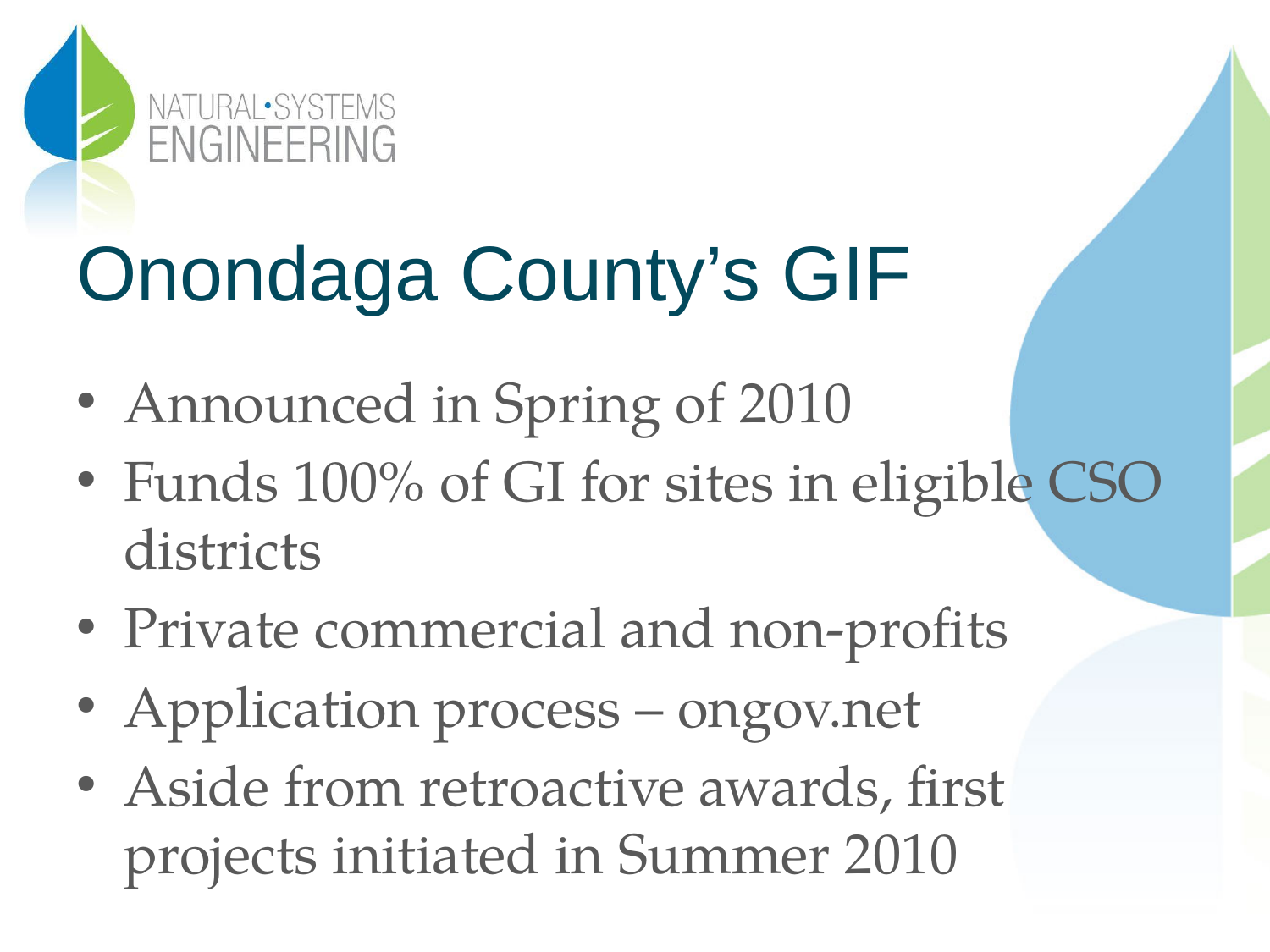

# Onondaga County’s GIF
Announced in Spring of 2010
Funds 100% of GI for sites in eligible CSO districts
Private commercial and non-profits
Application process – ongov.net
Aside from retroactive awards, first projects initiated in Summer 2010